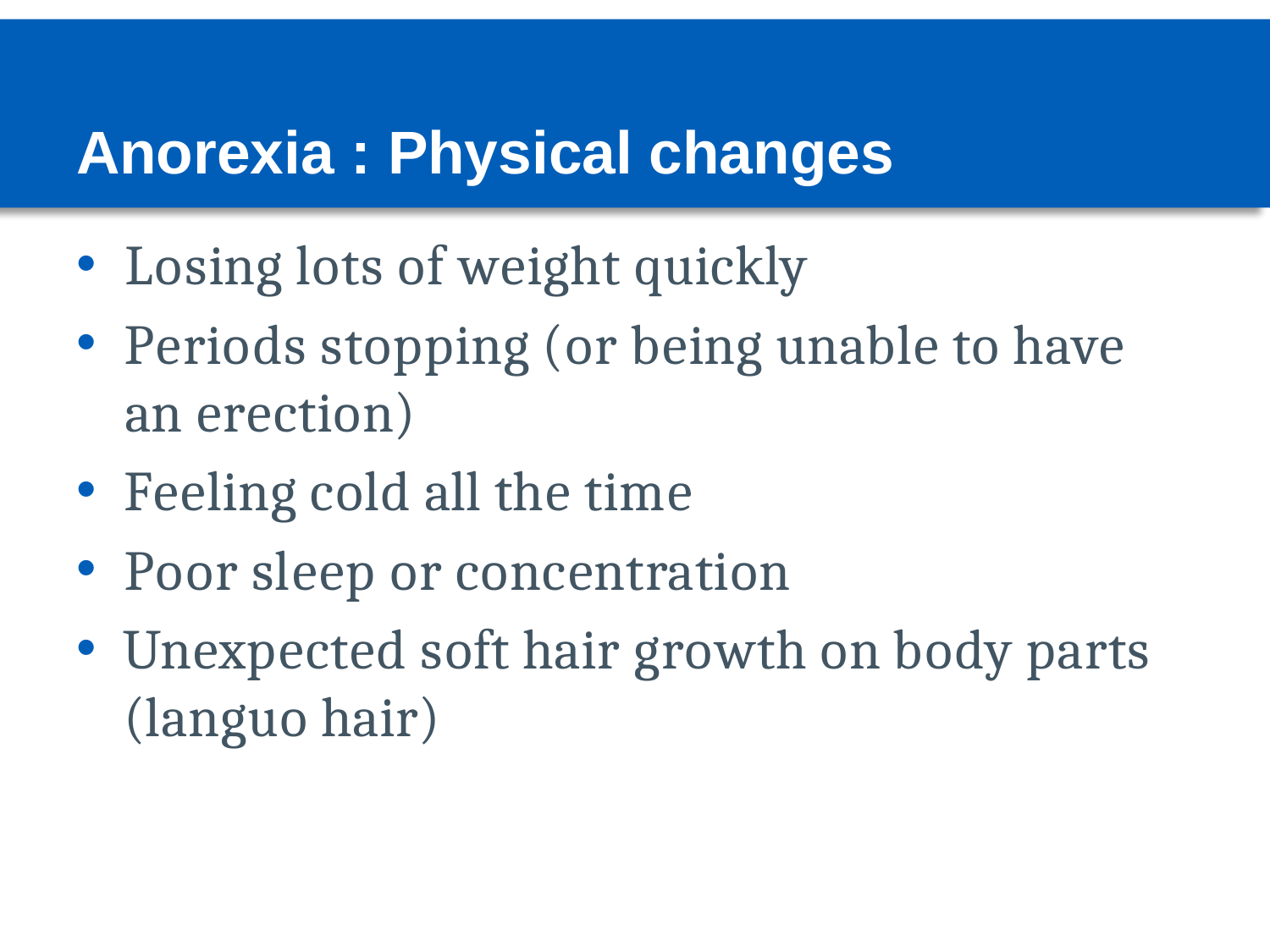

# Anorexia : Physical changes
Losing lots of weight quickly
Periods stopping (or being unable to have an erection)
Feeling cold all the time
Poor sleep or concentration
Unexpected soft hair growth on body parts (languo hair)